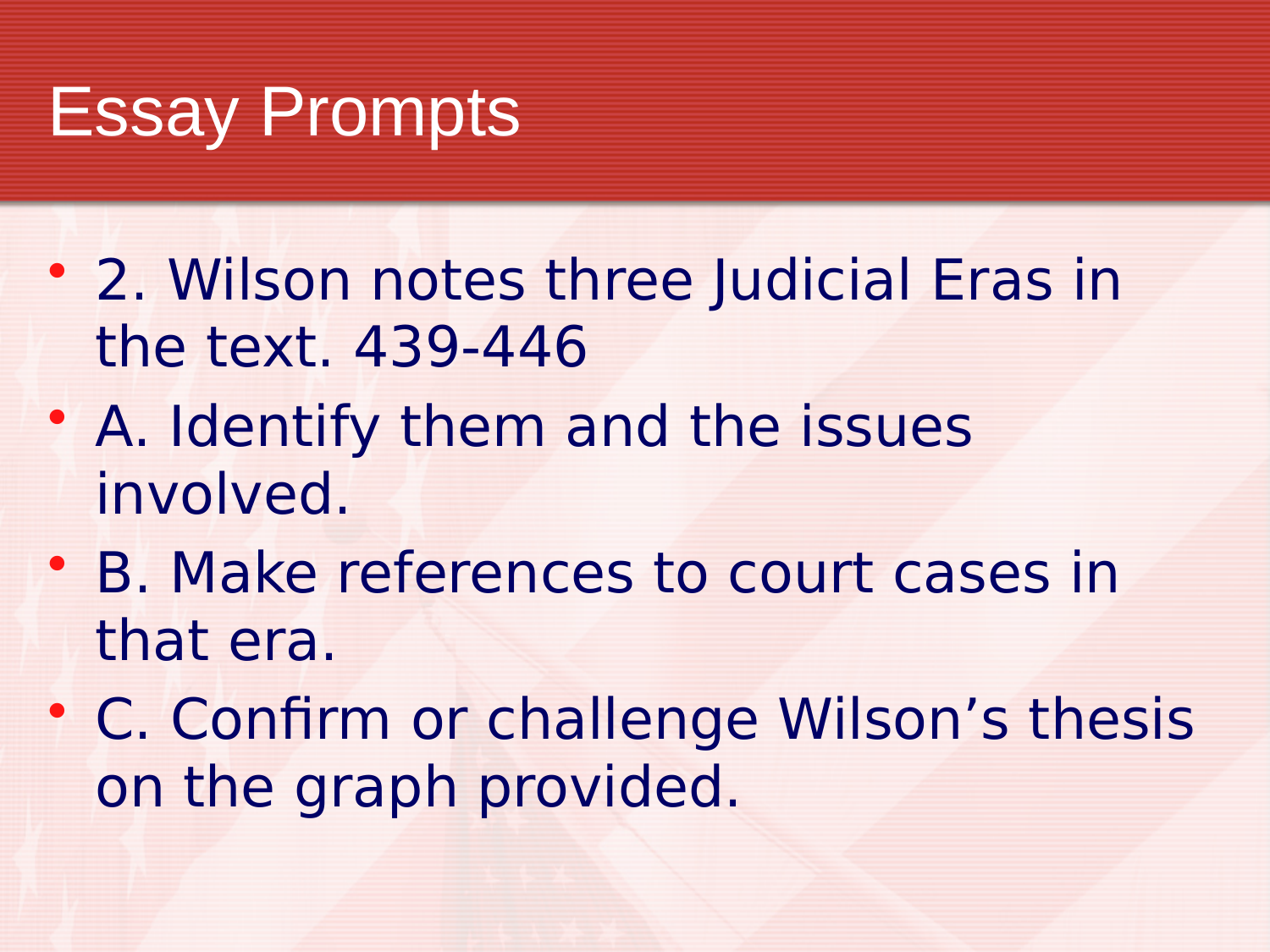

# Essay Prompts
2. Wilson notes three Judicial Eras in the text. 439-446
A. Identify them and the issues involved.
B. Make references to court cases in that era.
C. Confirm or challenge Wilson’s thesis on the graph provided.